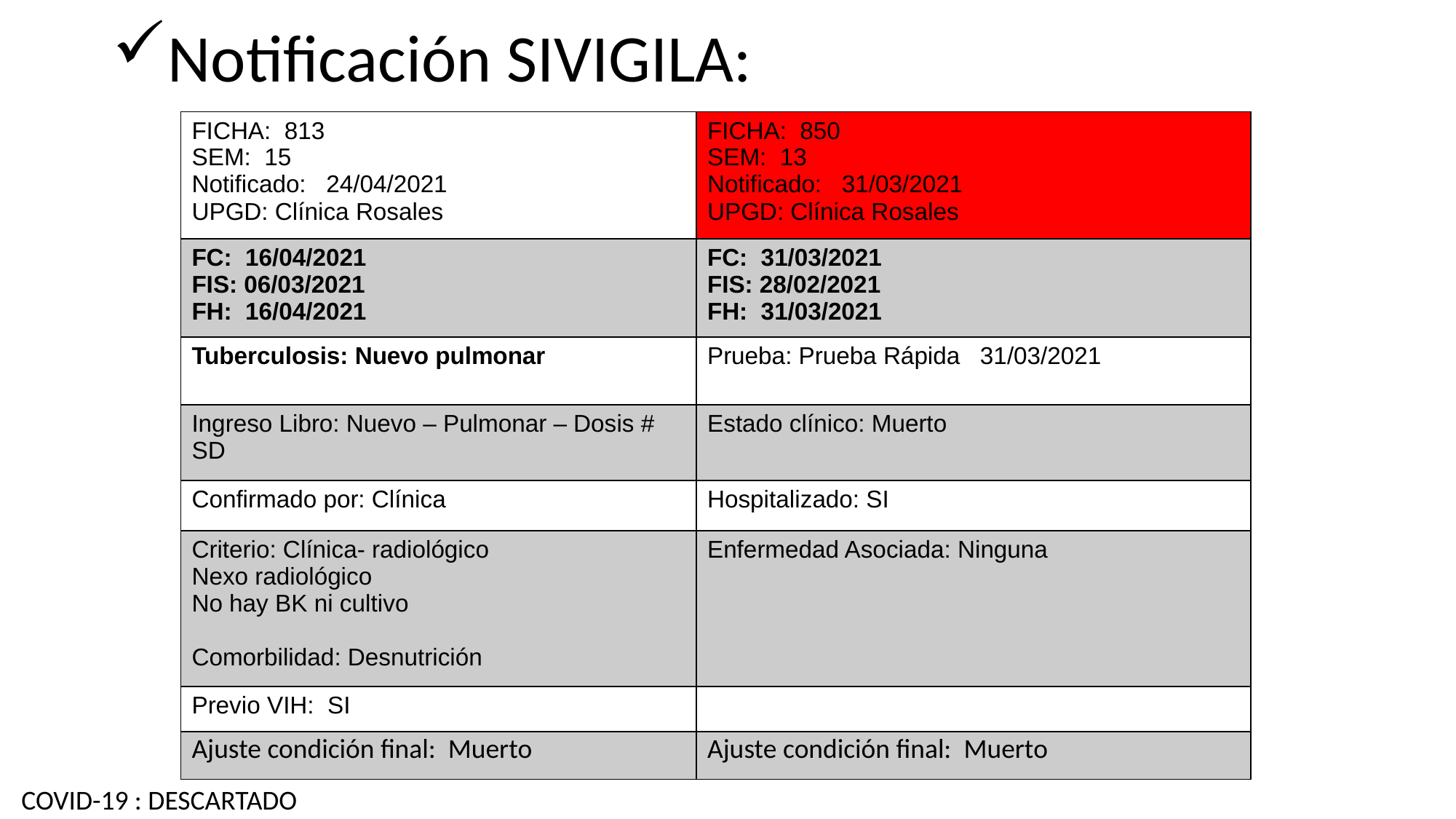

# Notificación SIVIGILA:
| FICHA: 813 SEM: 15 Notificado: 24/04/2021 UPGD: Clínica Rosales | FICHA: 850 SEM: 13 Notificado: 31/03/2021 UPGD: Clínica Rosales |
| --- | --- |
| FC: 16/04/2021 FIS: 06/03/2021 FH: 16/04/2021 | FC: 31/03/2021 FIS: 28/02/2021 FH: 31/03/2021 |
| Tuberculosis: Nuevo pulmonar | Prueba: Prueba Rápida 31/03/2021 |
| Ingreso Libro: Nuevo – Pulmonar – Dosis # SD | Estado clínico: Muerto |
| Confirmado por: Clínica | Hospitalizado: SI |
| Criterio: Clínica- radiológico Nexo radiológico No hay BK ni cultivo Comorbilidad: Desnutrición | Enfermedad Asociada: Ninguna |
| Previo VIH: SI |  |
| Ajuste condición final: Muerto | Ajuste condición final: Muerto |
COVID-19 : DESCARTADO